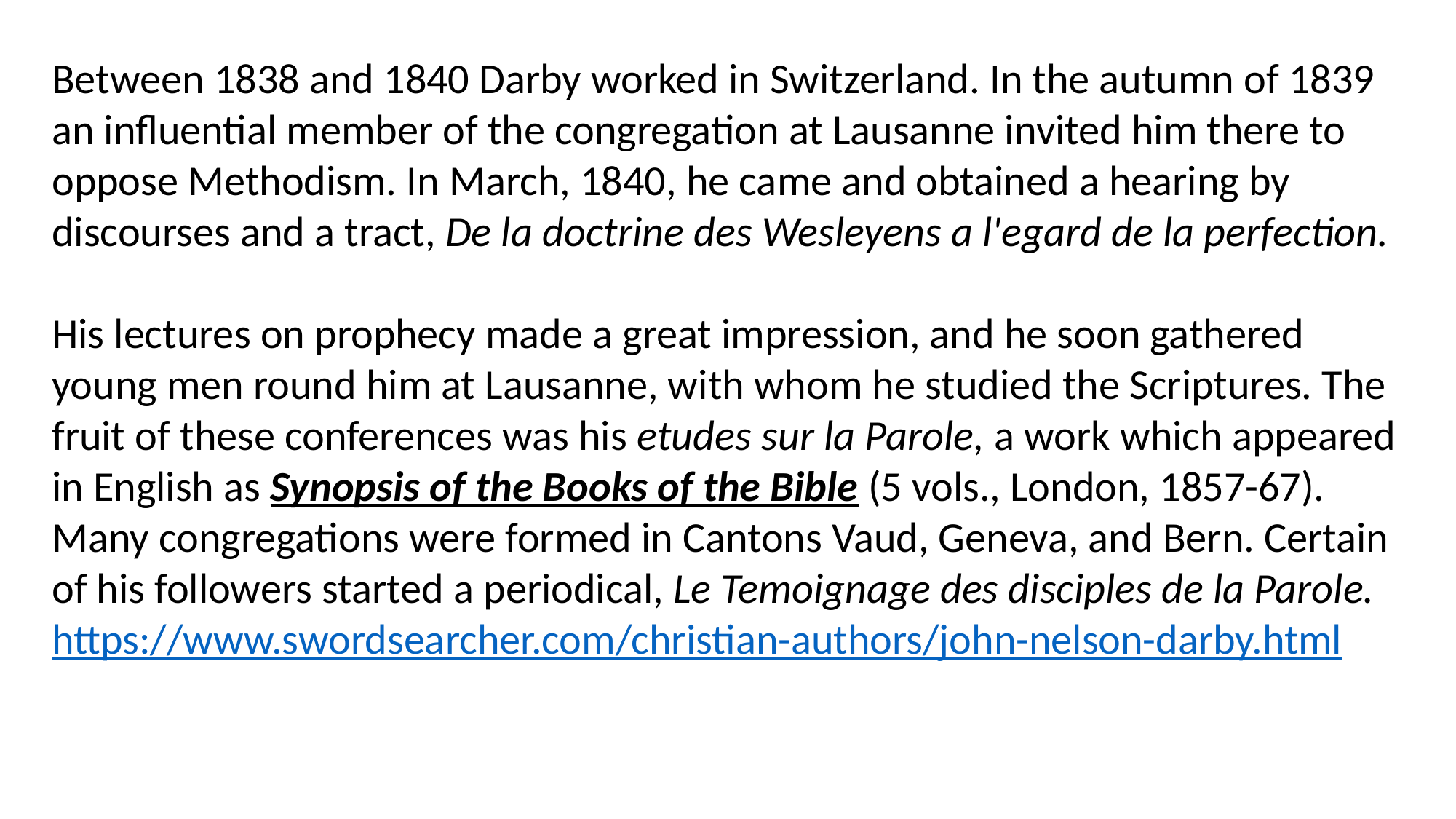

Between 1838 and 1840 Darby worked in Switzerland. In the autumn of 1839 an influential member of the congregation at Lausanne invited him there to oppose Methodism. In March, 1840, he came and obtained a hearing by discourses and a tract, De la doctrine des Wesleyens a l'egard de la perfection.

His lectures on prophecy made a great impression, and he soon gathered young men round him at Lausanne, with whom he studied the Scriptures. The fruit of these conferences was his etudes sur la Parole, a work which appeared in English as Synopsis of the Books of the Bible (5 vols., London, 1857-67). Many congregations were formed in Cantons Vaud, Geneva, and Bern. Certain of his followers started a periodical, Le Temoignage des disciples de la Parole.
https://www.swordsearcher.com/christian-authors/john-nelson-darby.html